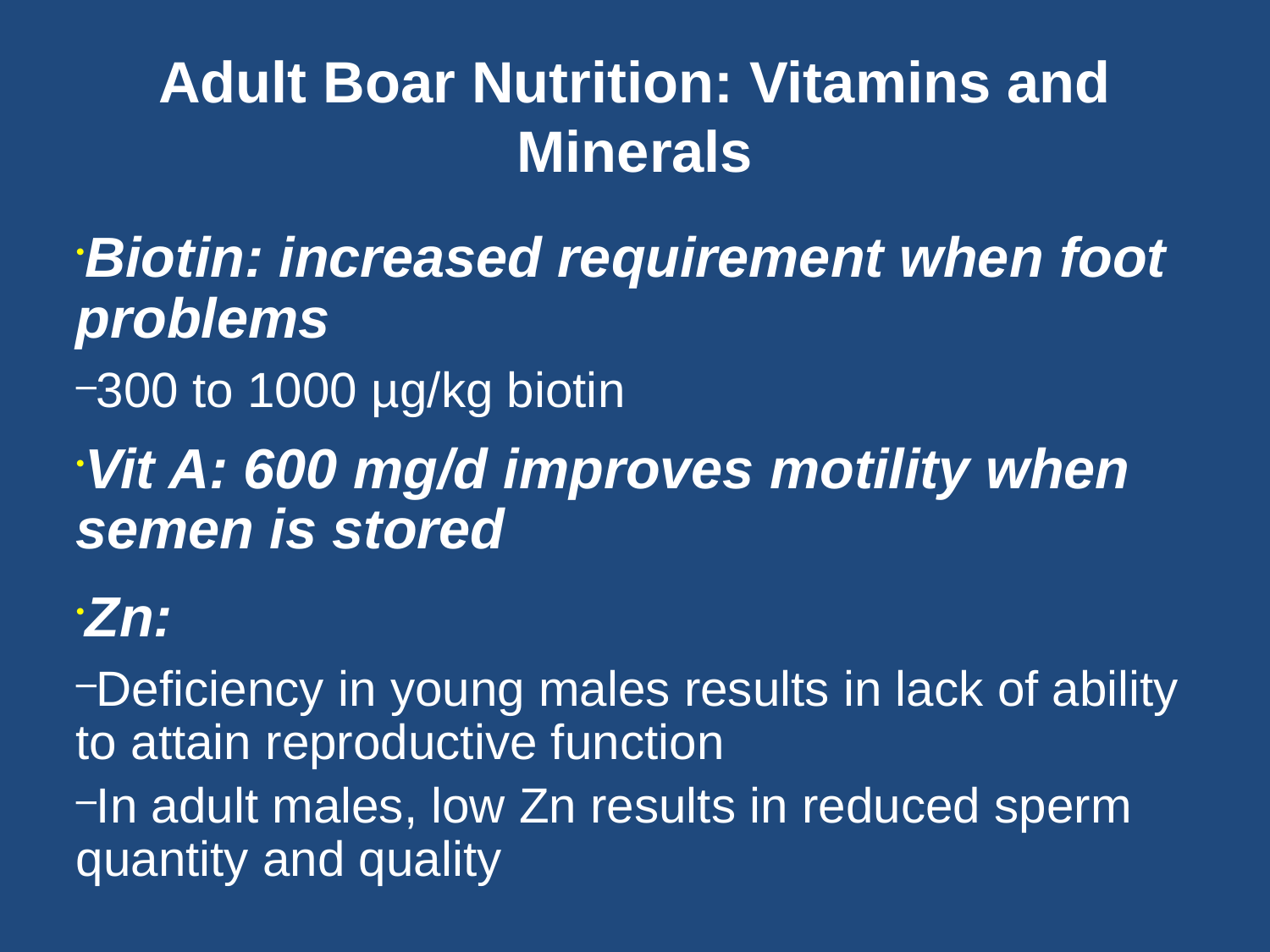

Adult Boar Nutrition: Vitamins and Minerals
Biotin: increased requirement when foot problems
300 to 1000 µg/kg biotin
Vit A: 600 mg/d improves motility when semen is stored
Zn:
Deficiency in young males results in lack of ability to attain reproductive function
In adult males, low Zn results in reduced sperm quantity and quality